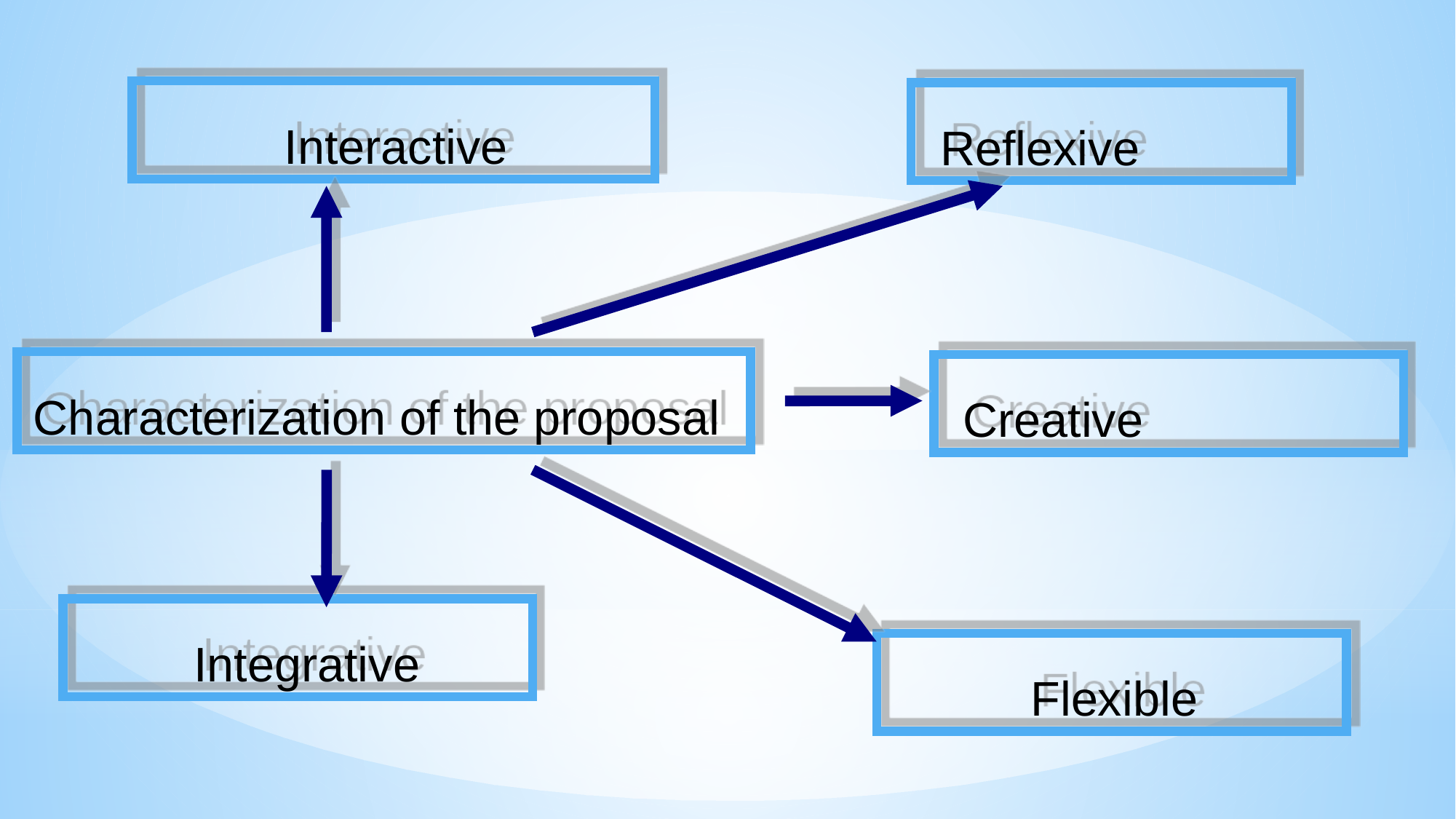

Interactive
 Reflexive

Characterization of the proposal
 Creative

 Integrative
Flexible